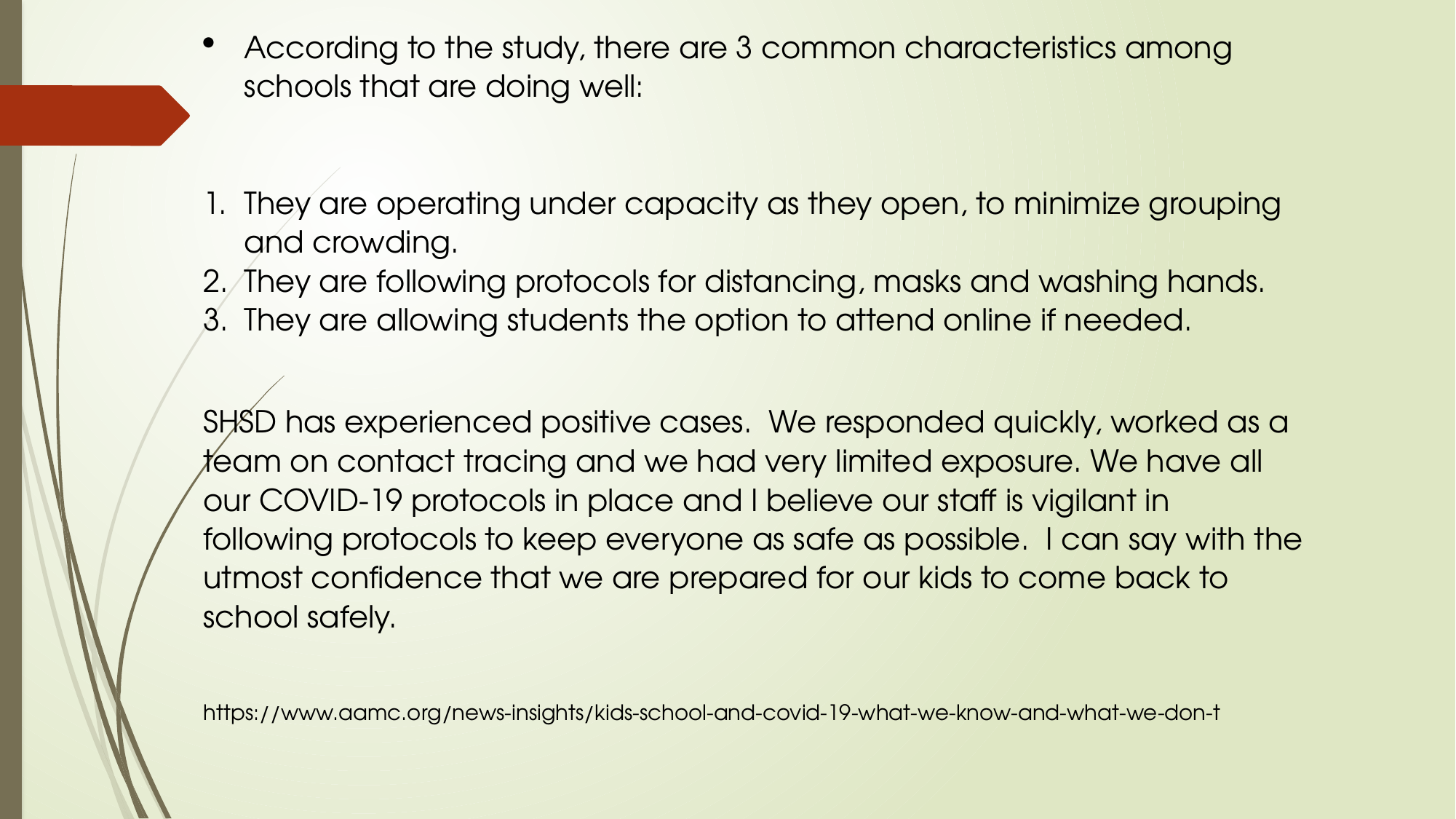

According to the study, there are 3 common characteristics among schools that are doing well:

They are operating under capacity as they open, to minimize grouping and crowding.
They are following protocols for distancing, masks and washing hands.
They are allowing students the option to attend online if needed.

SHSD has experienced positive cases.  We responded quickly, worked as a team on contact tracing and we had very limited exposure. We have all our COVID-19 protocols in place and I believe our staff is vigilant in following protocols to keep everyone as safe as possible.  I can say with the utmost confidence that we are prepared for our kids to come back to school safely.

https://www.aamc.org/news-insights/kids-school-and-covid-19-what-we-know-and-what-we-don-t